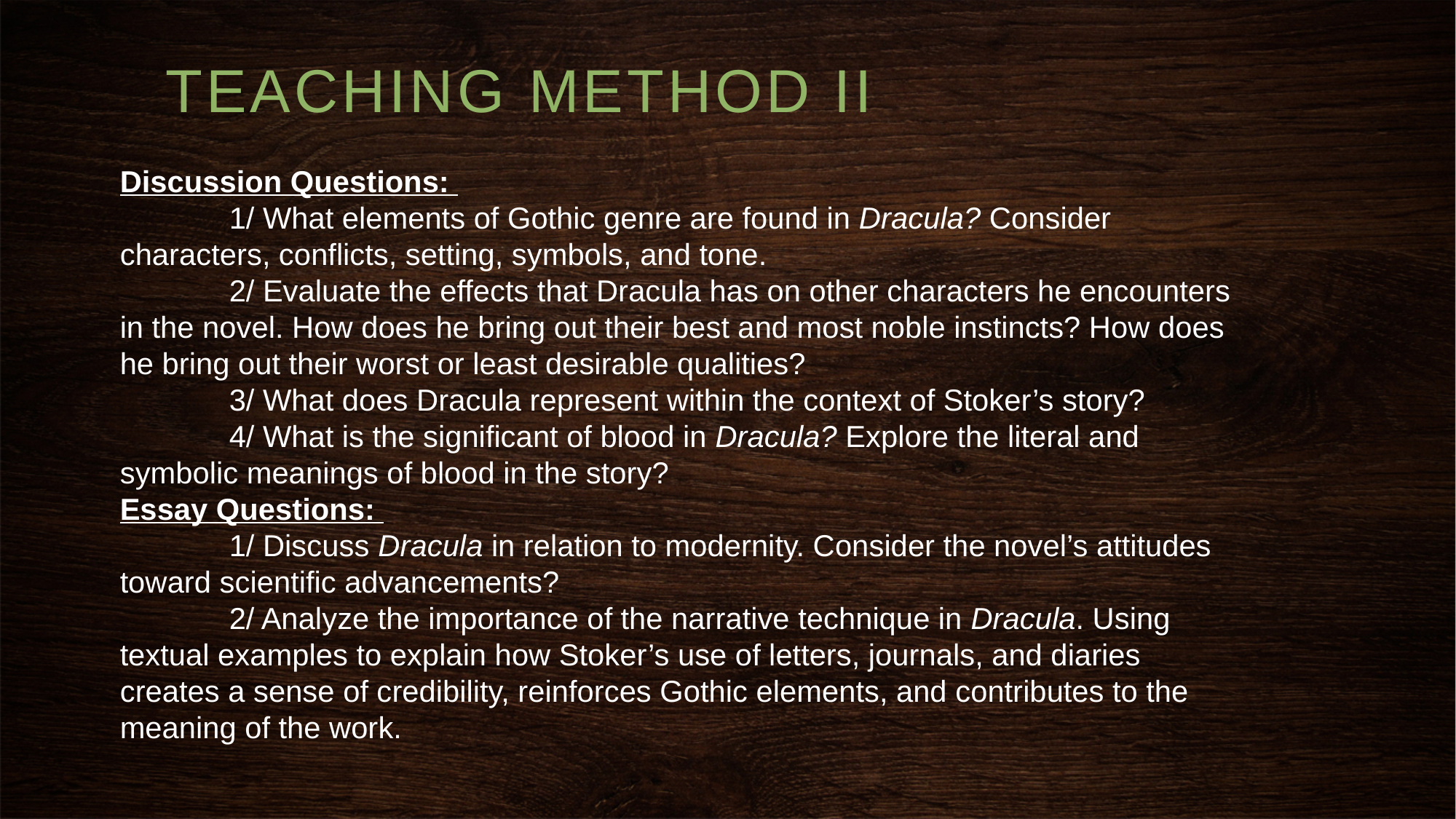

TEACHING METHOD ii
# Discussion Questions: 1/ What elements of Gothic genre are found in Dracula? Consider characters, conflicts, setting, symbols, and tone. 2/ Evaluate the effects that Dracula has on other characters he encounters in the novel. How does he bring out their best and most noble instincts? How does he bring out their worst or least desirable qualities? 3/ What does Dracula represent within the context of Stoker’s story? 4/ What is the significant of blood in Dracula? Explore the literal and symbolic meanings of blood in the story? Essay Questions: 1/ Discuss Dracula in relation to modernity. Consider the novel’s attitudes toward scientific advancements? 2/ Analyze the importance of the narrative technique in Dracula. Using textual examples to explain how Stoker’s use of letters, journals, and diaries creates a sense of credibility, reinforces Gothic elements, and contributes to the meaning of the work.